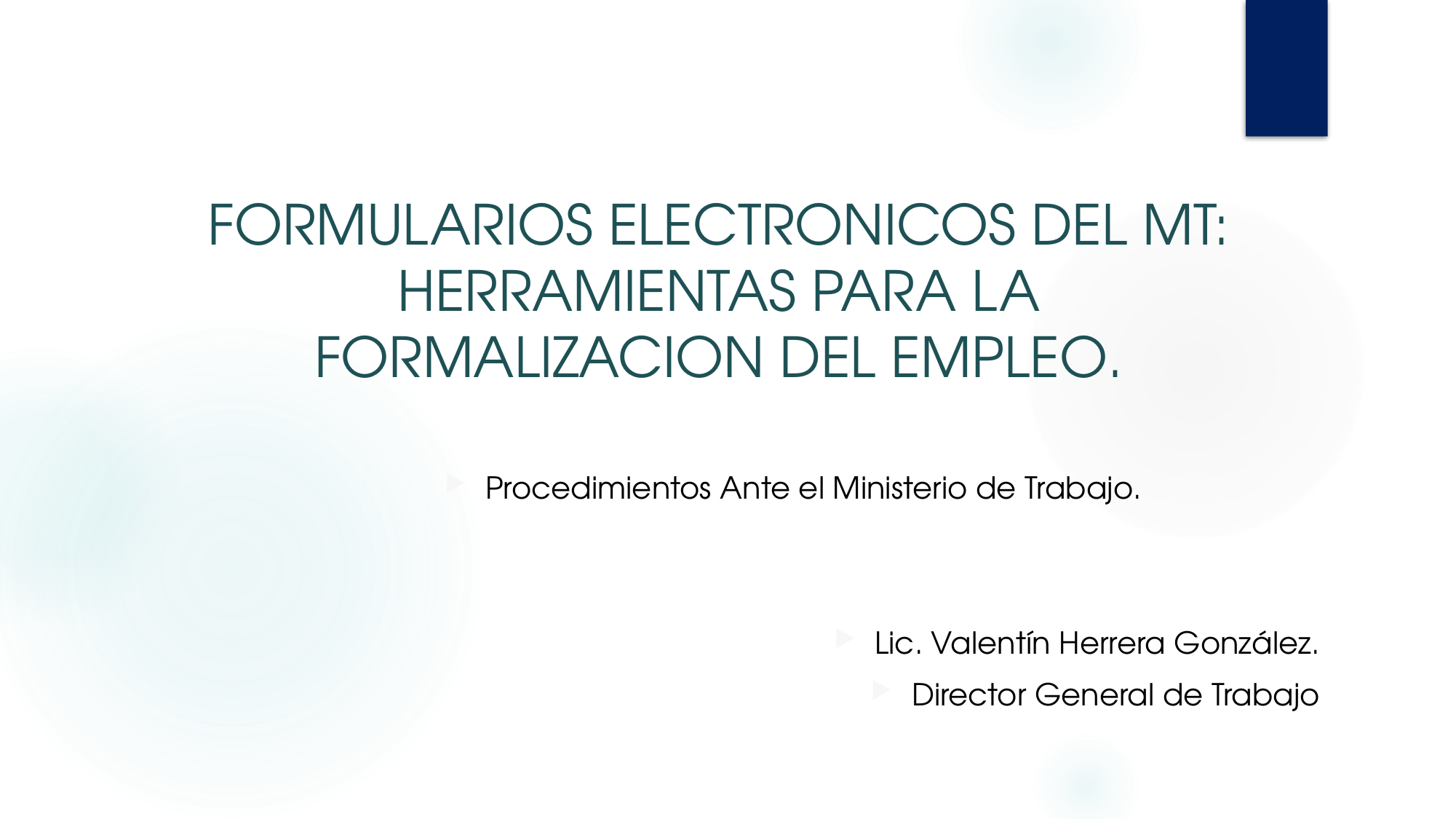

# FORMULARIOS ELECTRONICOS DEL MT: HERRAMIENTAS PARA LA FORMALIZACION DEL EMPLEO.

Procedimientos Ante el Ministerio de Trabajo.

Lic. Valentín Herrera González.
Director General de Trabajo